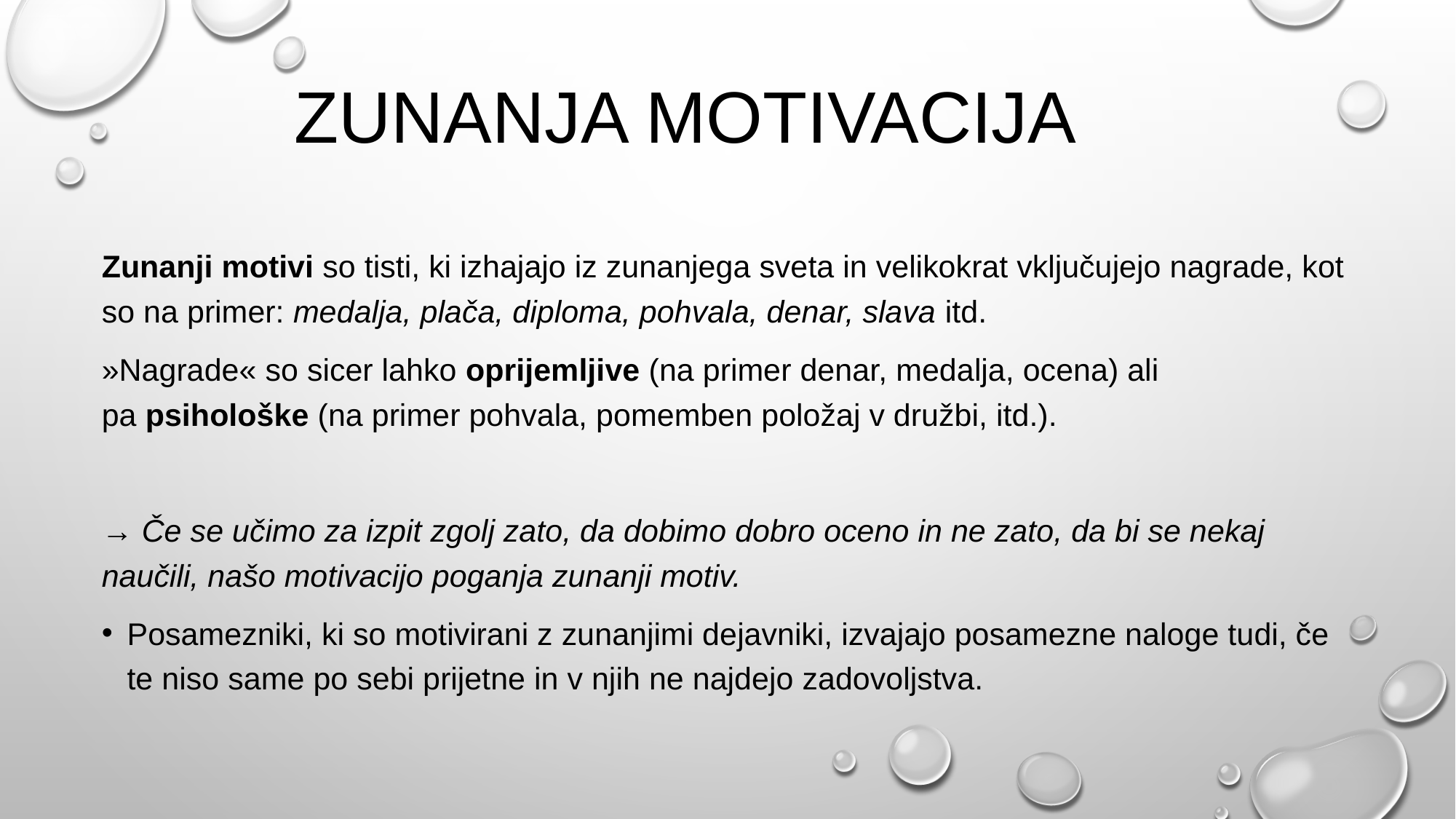

# Zunanja motivacija
Zunanji motivi so tisti, ki izhajajo iz zunanjega sveta in velikokrat vključujejo nagrade, kot so na primer: medalja, plača, diploma, pohvala, denar, slava itd.
»Nagrade« so sicer lahko oprijemljive (na primer denar, medalja, ocena) ali pa psihološke (na primer pohvala, pomemben položaj v družbi, itd.).

→ Če se učimo za izpit zgolj zato, da dobimo dobro oceno in ne zato, da bi se nekaj naučili, našo motivacijo poganja zunanji motiv.
Posamezniki, ki so motivirani z zunanjimi dejavniki, izvajajo posamezne naloge tudi, če te niso same po sebi prijetne in v njih ne najdejo zadovoljstva.